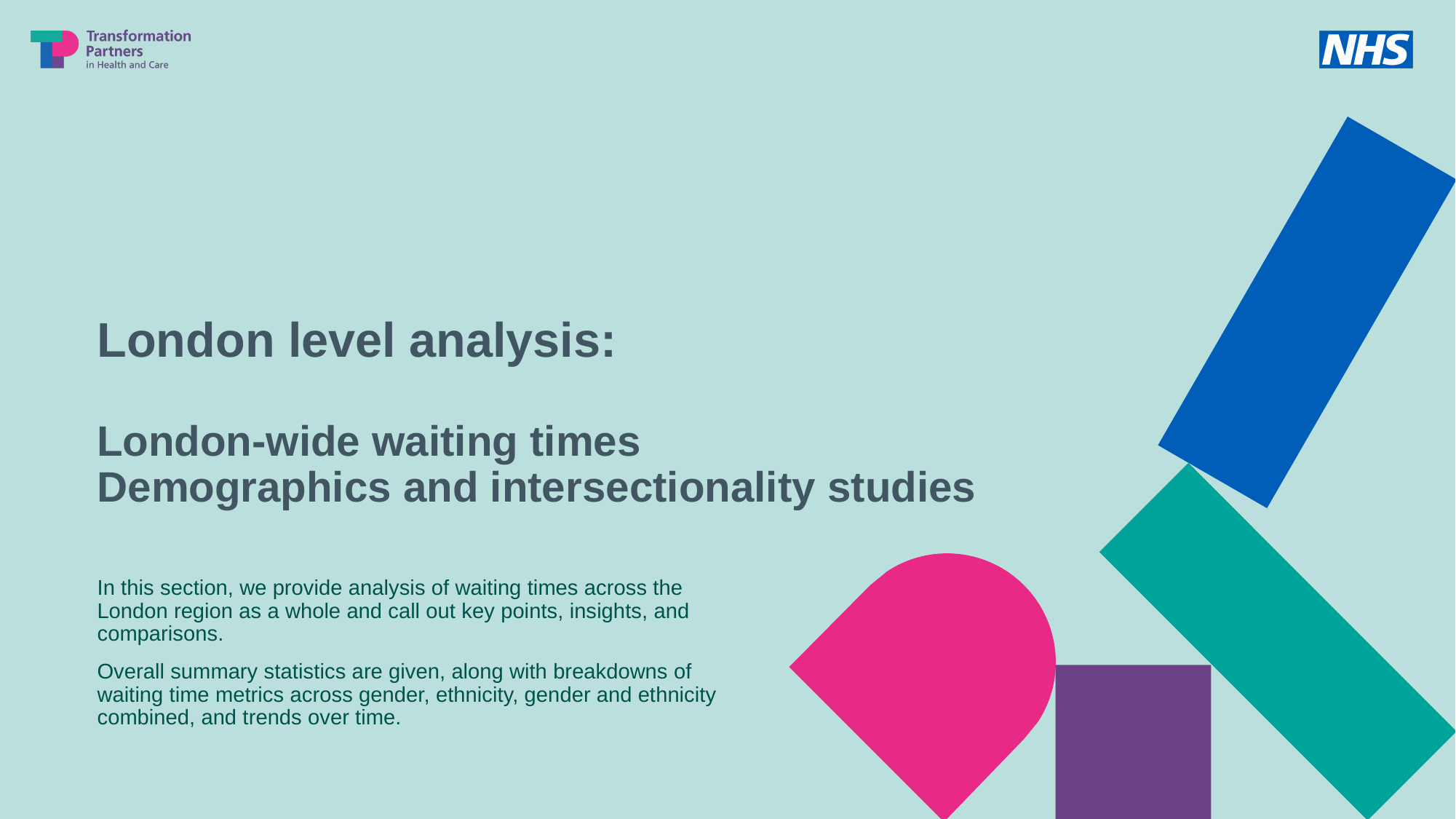

# London level analysis: London-wide waiting times Demographics and intersectionality studies
In this section, we provide analysis of waiting times across the London region as a whole and call out key points, insights, and comparisons.
Overall summary statistics are given, along with breakdowns of waiting time metrics across gender, ethnicity, gender and ethnicity combined, and trends over time.